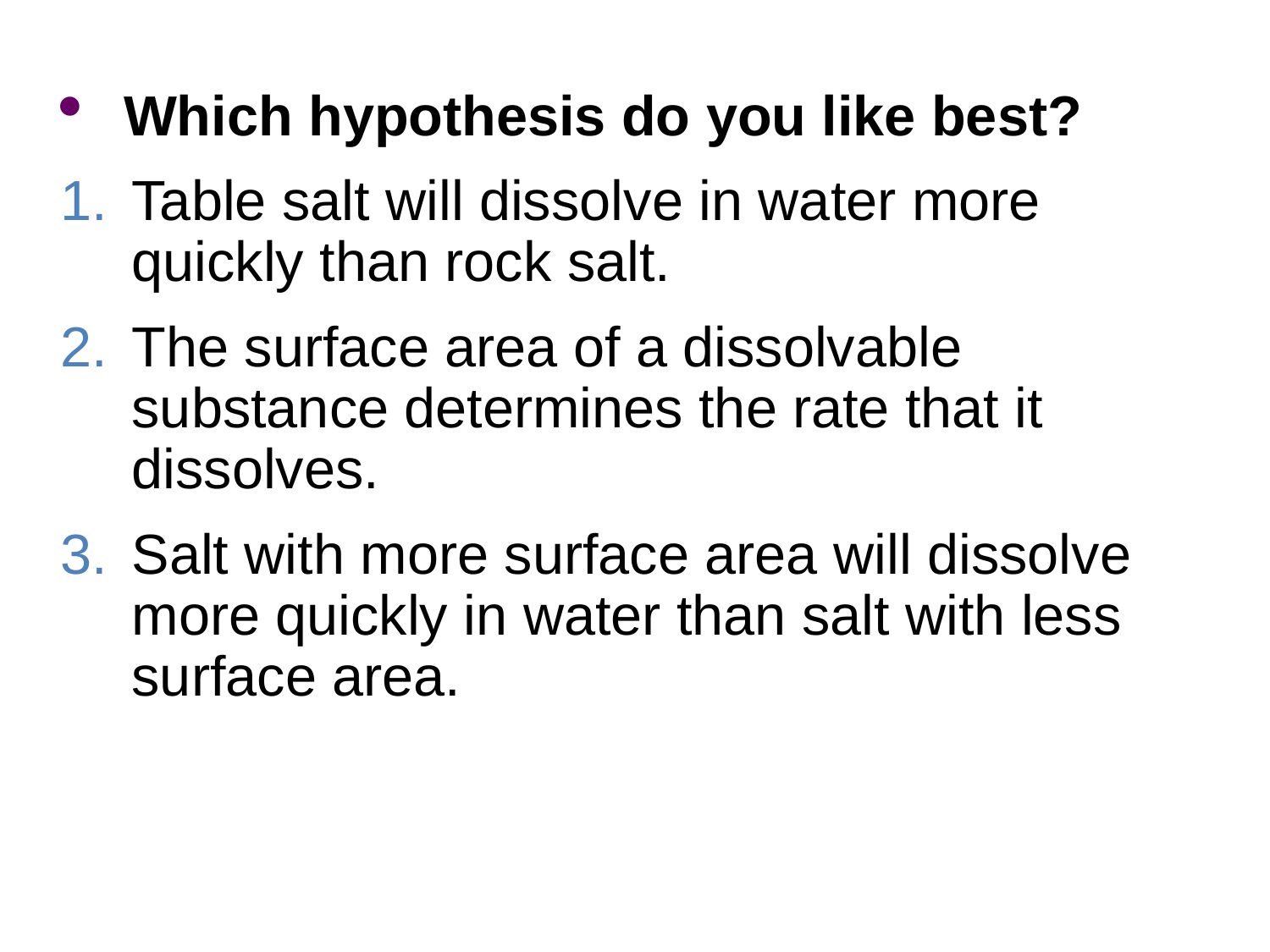

Which hypothesis do you like best?
Table salt will dissolve in water more quickly than rock salt.
The surface area of a dissolvable substance determines the rate that it dissolves.
Salt with more surface area will dissolve more quickly in water than salt with less surface area.